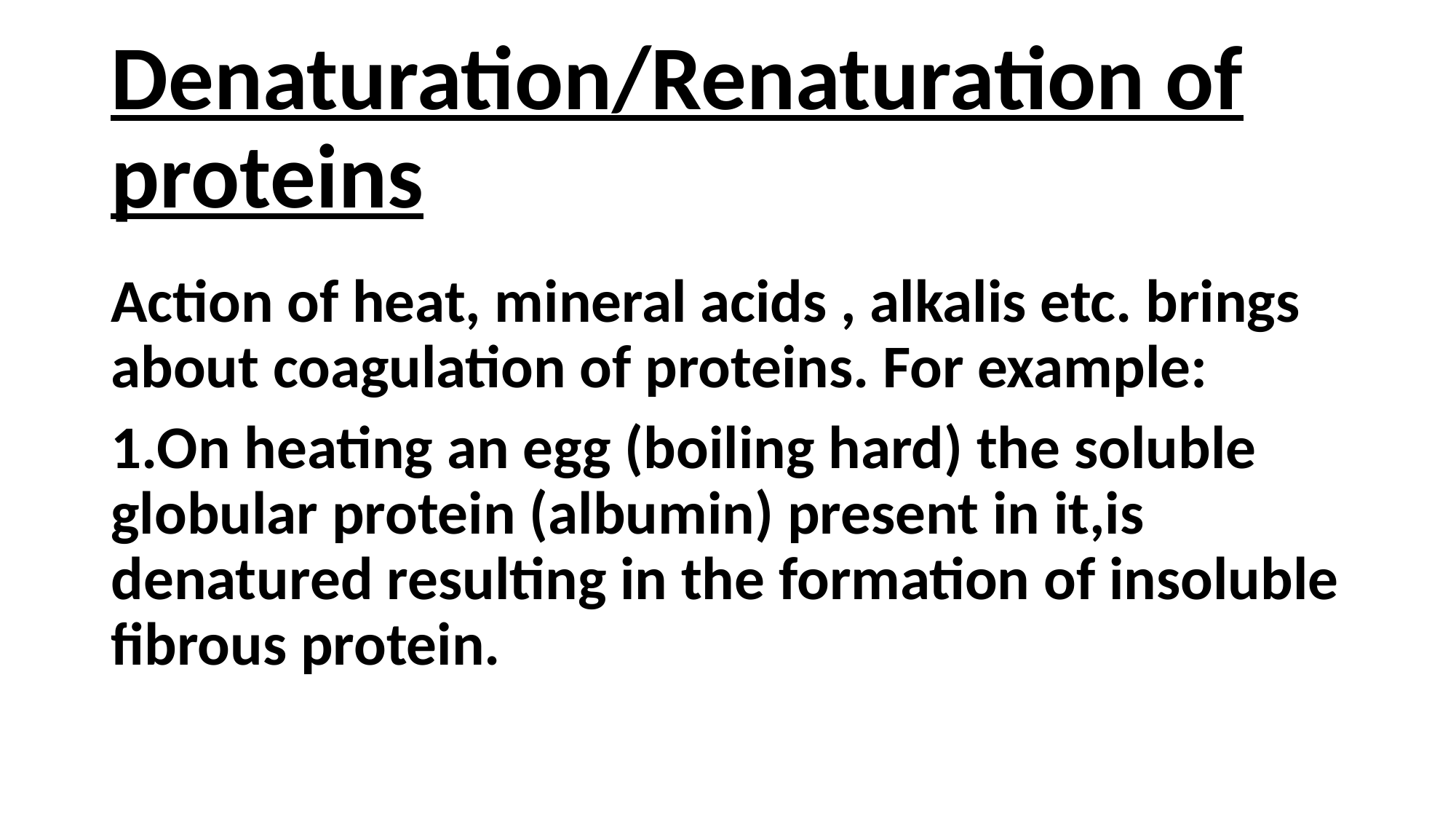

# Denaturation/Renaturation of proteins
Action of heat, mineral acids , alkalis etc. brings about coagulation of proteins. For example:
1.On heating an egg (boiling hard) the soluble globular protein (albumin) present in it,is denatured resulting in the formation of insoluble fibrous protein.